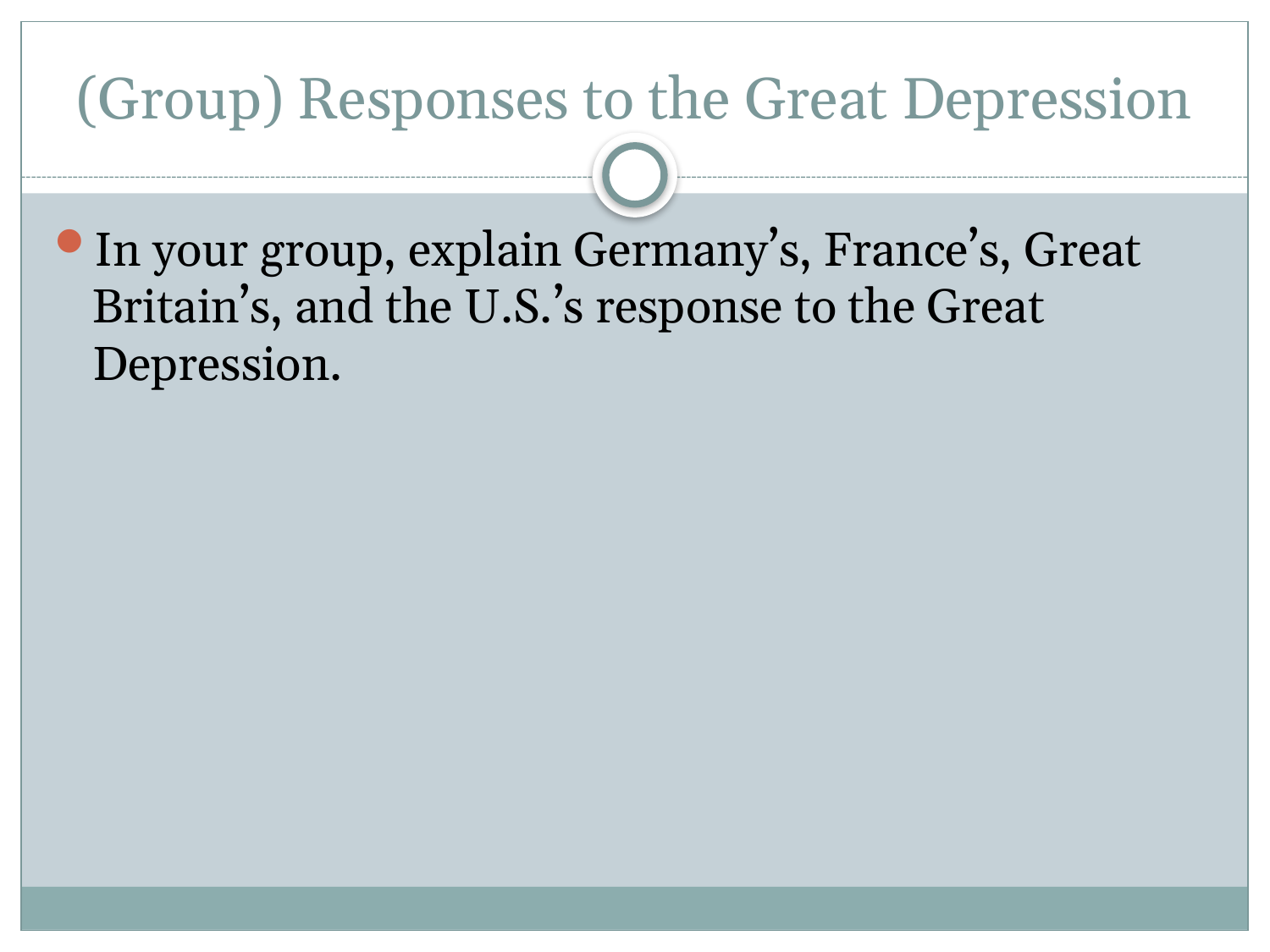

# (Group) Responses to the Great Depression
In your group, explain Germany’s, France’s, Great Britain’s, and the U.S.’s response to the Great Depression.